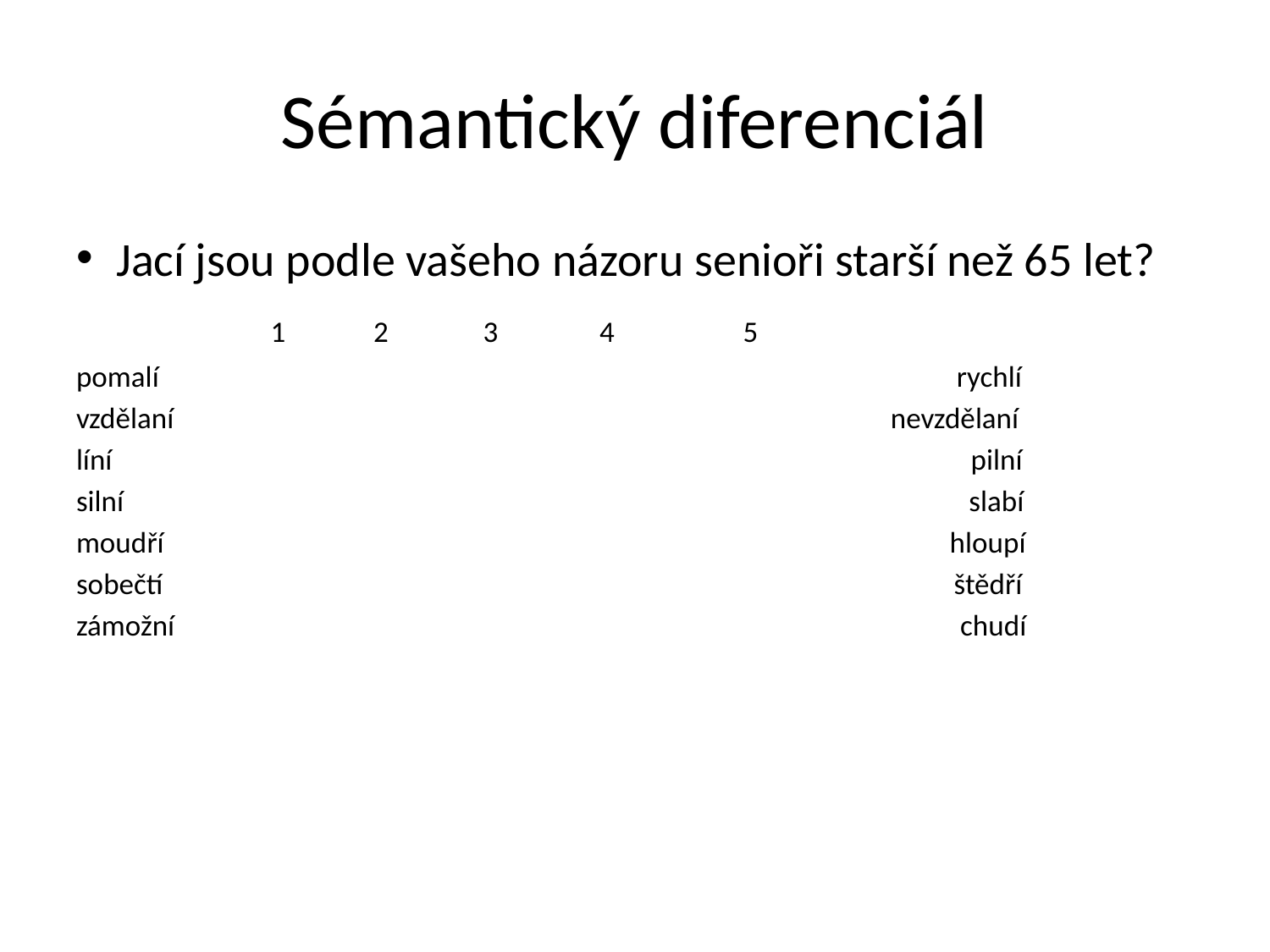

# Sémantický diferenciál
Jací jsou podle vašeho názoru senioři starší než 65 let?
                  1             2              3               4                   5
pomalí                                                                                                                      rychlí
vzdělaní                                                                                                          nevzdělaní
líní                                                                                                                               pilní
silní                                                                                                                             slabí
moudří                                                                                                                    hloupí
sobečtí                                                                                                                     štědří
zámožní                                                                                                                    chudí